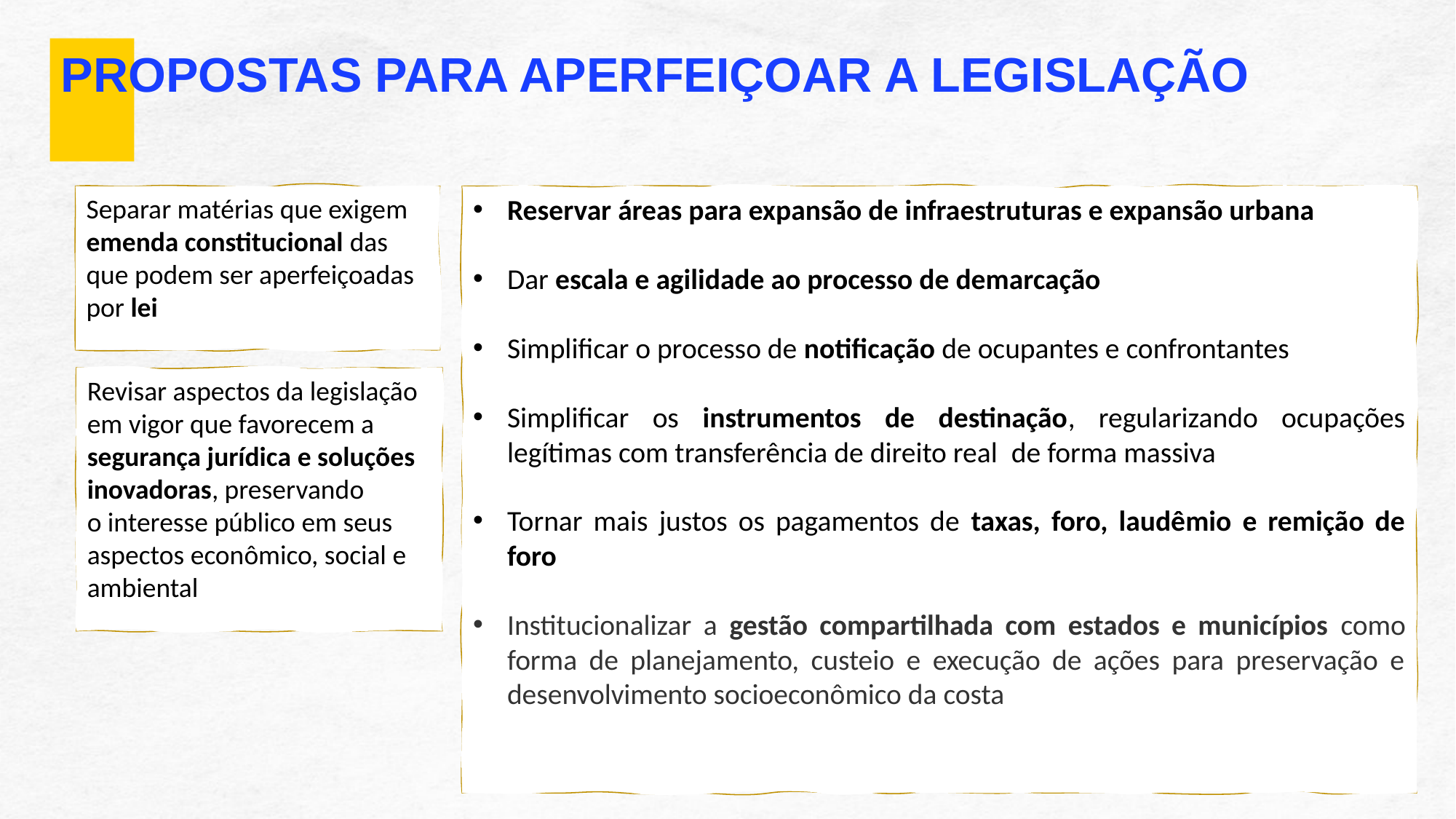

PROPOSTAS PARA APERFEIÇOAR A LEGISLAÇÃO

Reservar áreas para expansão de infraestruturas e expansão urbana

Dar escala e agilidade ao processo de demarcação

Simplificar o processo de notificação de ocupantes e confrontantes

Simplificar os instrumentos de destinação, regularizando ocupações legítimas com transferência de direito real  de forma massiva

Tornar mais justos os pagamentos de taxas, foro, laudêmio e remição de foro

Institucionalizar a gestão compartilhada com estados e municípios como forma de planejamento, custeio e execução de ações para preservação e desenvolvimento socioeconômico da costa

Separar matérias que exigem emenda constitucional das que podem ser aperfeiçoadas por lei

Revisar aspectos da legislação em vigor que favorecem a segurança jurídica e soluções inovadoras, preservando o interesse público em seus aspectos econômico, social e ambiental